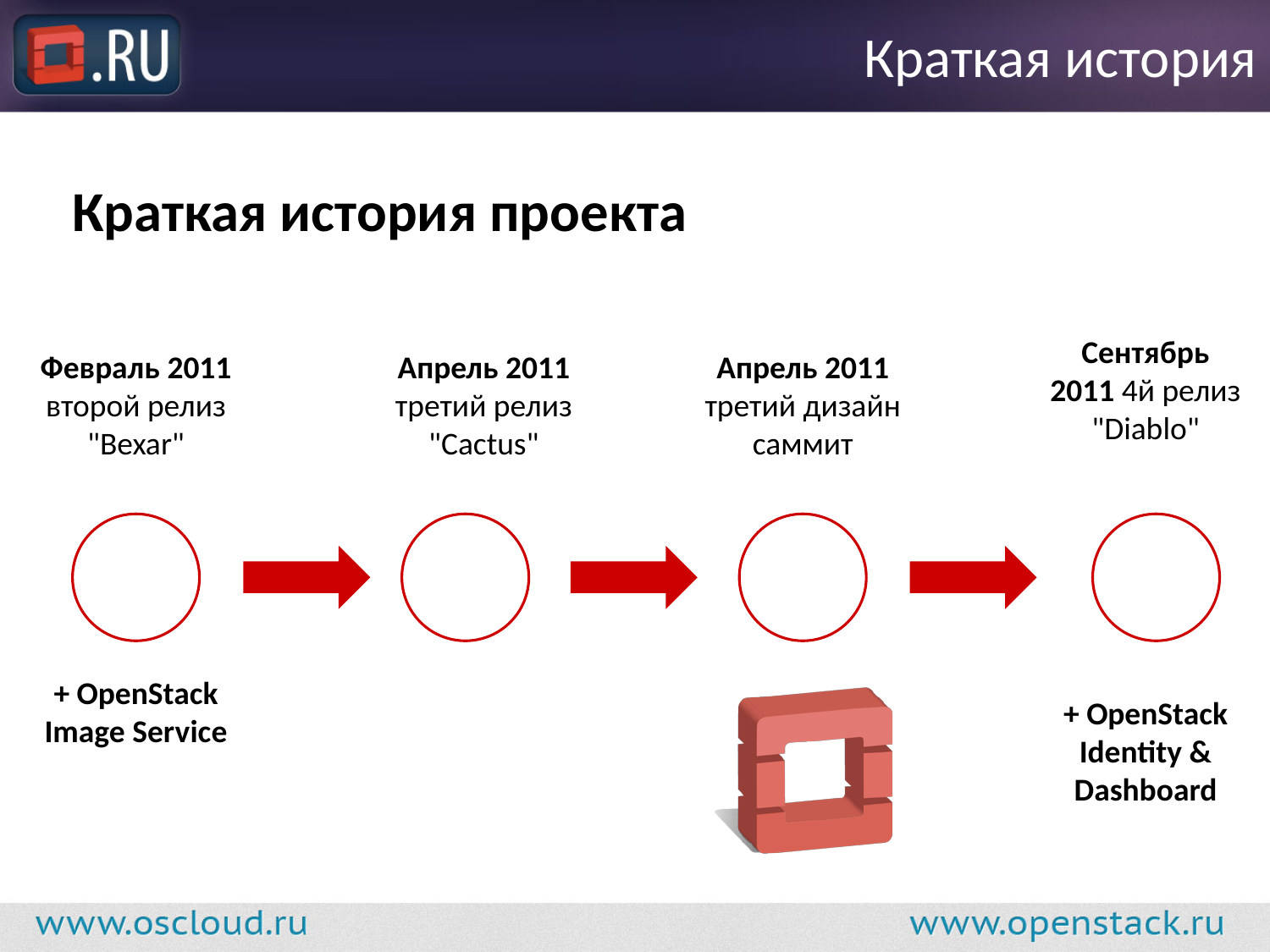

# Краткая история
Краткая история проекта

Сентябрь 2011 4й релиз "Diablo"
Февраль 2011 второй релиз "Bexar"
Апрель 2011 третий релиз "Cactus"
Апрель 2011 третий дизайн саммит

+ OpenStack Image Service
+ OpenStack Identity & Dashboard